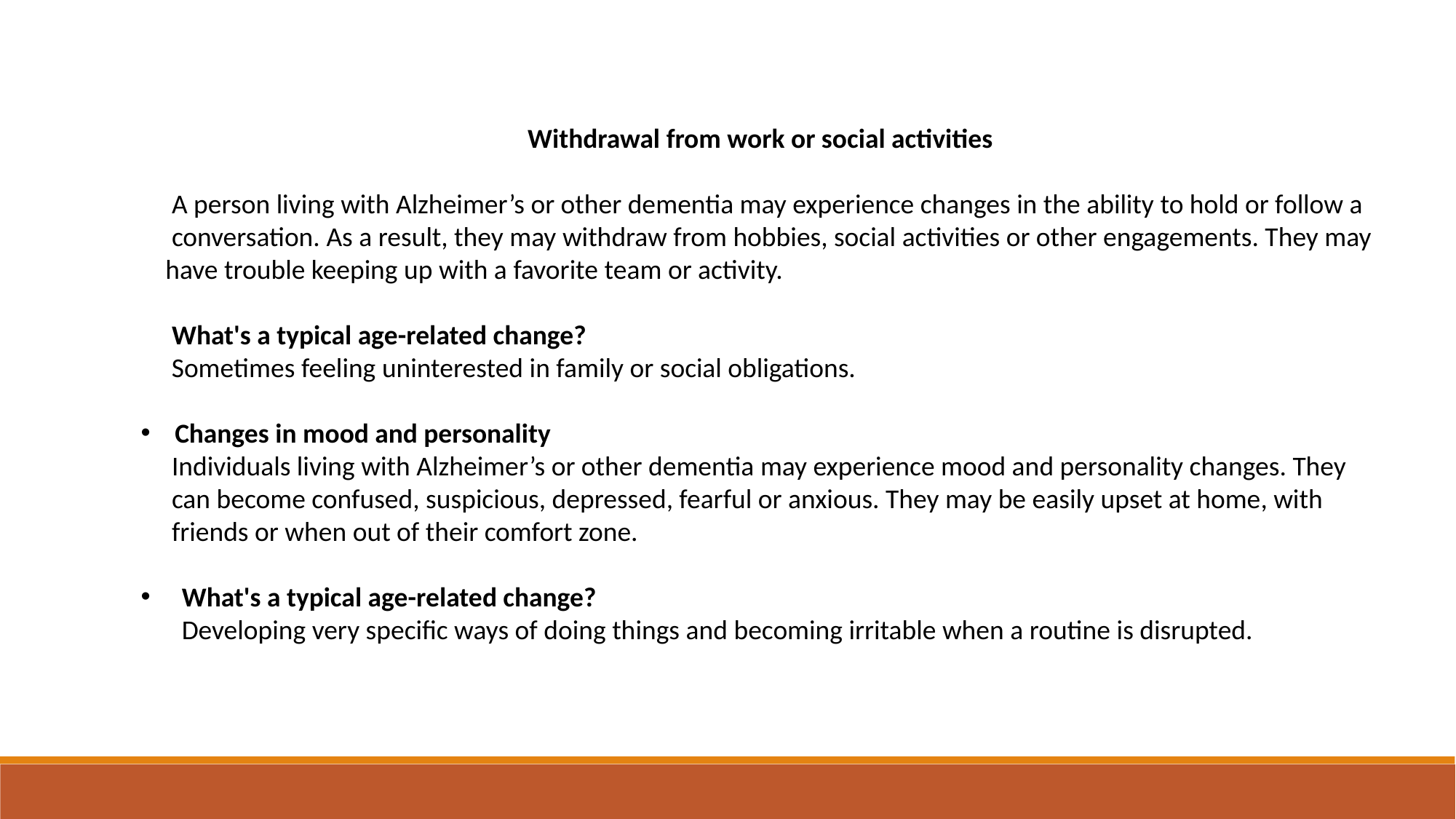

Withdrawal from work or social activities

     A person living with Alzheimer’s or other dementia may experience changes in the ability to hold or follow a
     conversation. As a result, they may withdraw from hobbies, social activities or other engagements. They may
    have trouble keeping up with a favorite team or activity.

     What's a typical age-related change?
     Sometimes feeling uninterested in family or social obligations.

Changes in mood and personality
     Individuals living with Alzheimer’s or other dementia may experience mood and personality changes. They
     can become confused, suspicious, depressed, fearful or anxious. They may be easily upset at home, with
     friends or when out of their comfort zone.

What's a typical age-related change?
Developing very specific ways of doing things and becoming irritable when a routine is disrupted.